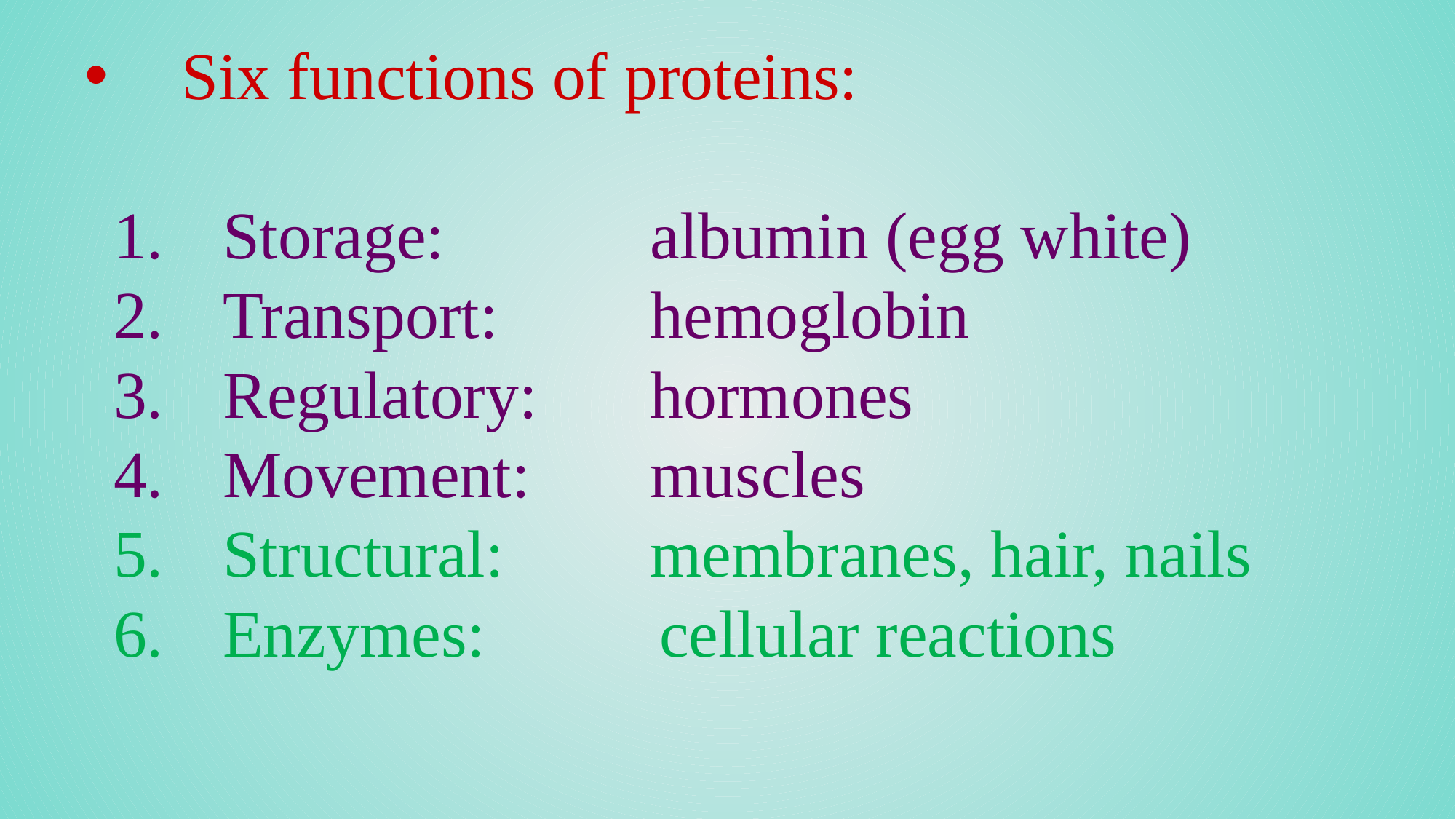

Six functions of proteins:

	1.	Storage:	      albumin (egg white)
	2.	Transport: 	      hemoglobin
	3.	Regulatory:	      hormones
	4.	Movement:	      muscles
	5.	Structural:	      membranes, hair, nails
	6.	Enzymes:		cellular reactions